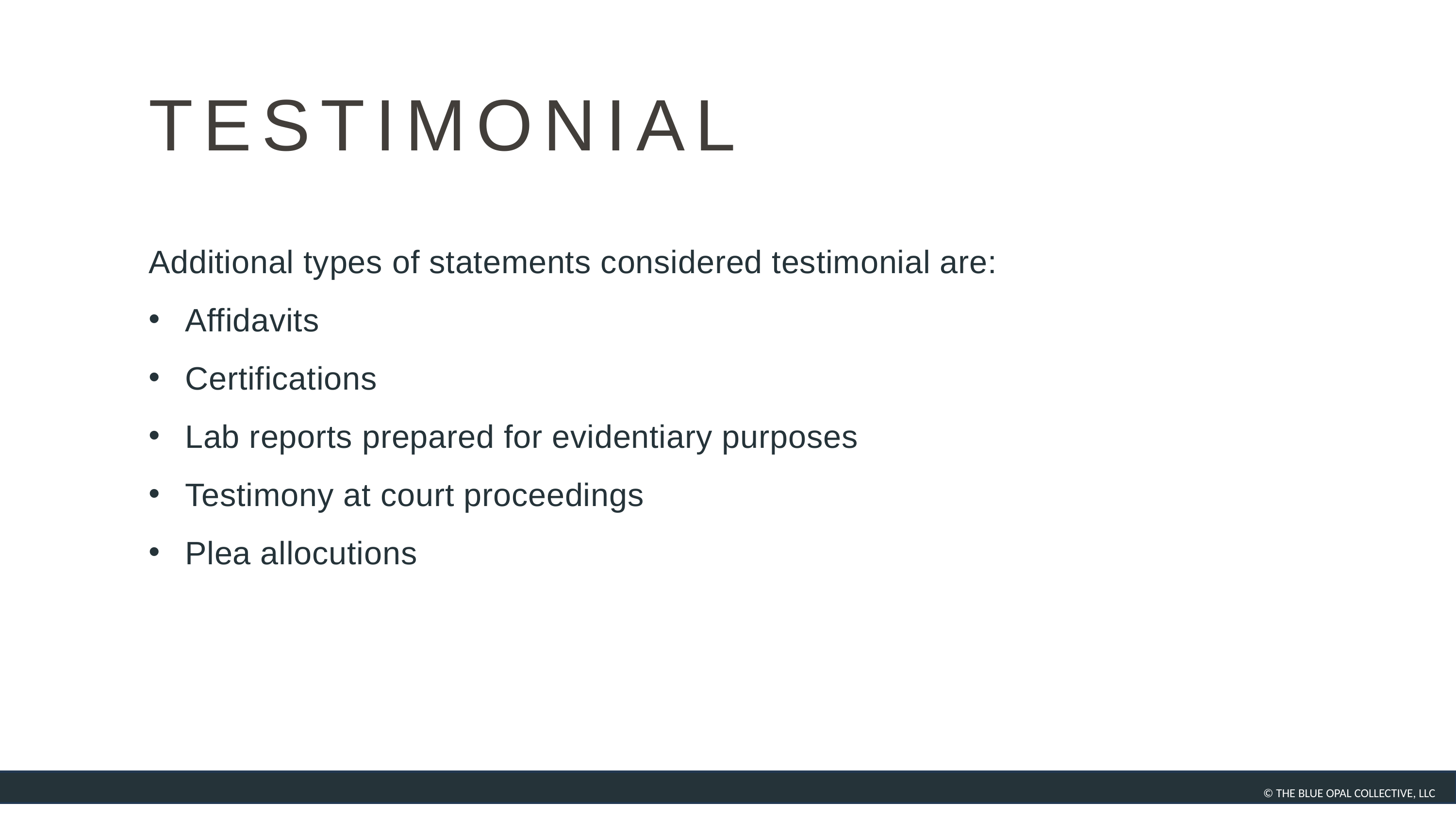

TESTIMONIAL
Additional types of statements considered testimonial are:
Affidavits
Certifications
Lab reports prepared for evidentiary purposes
Testimony at court proceedings
Plea allocutions

© THE BLUE OPAL COLLECTIVE, LLC